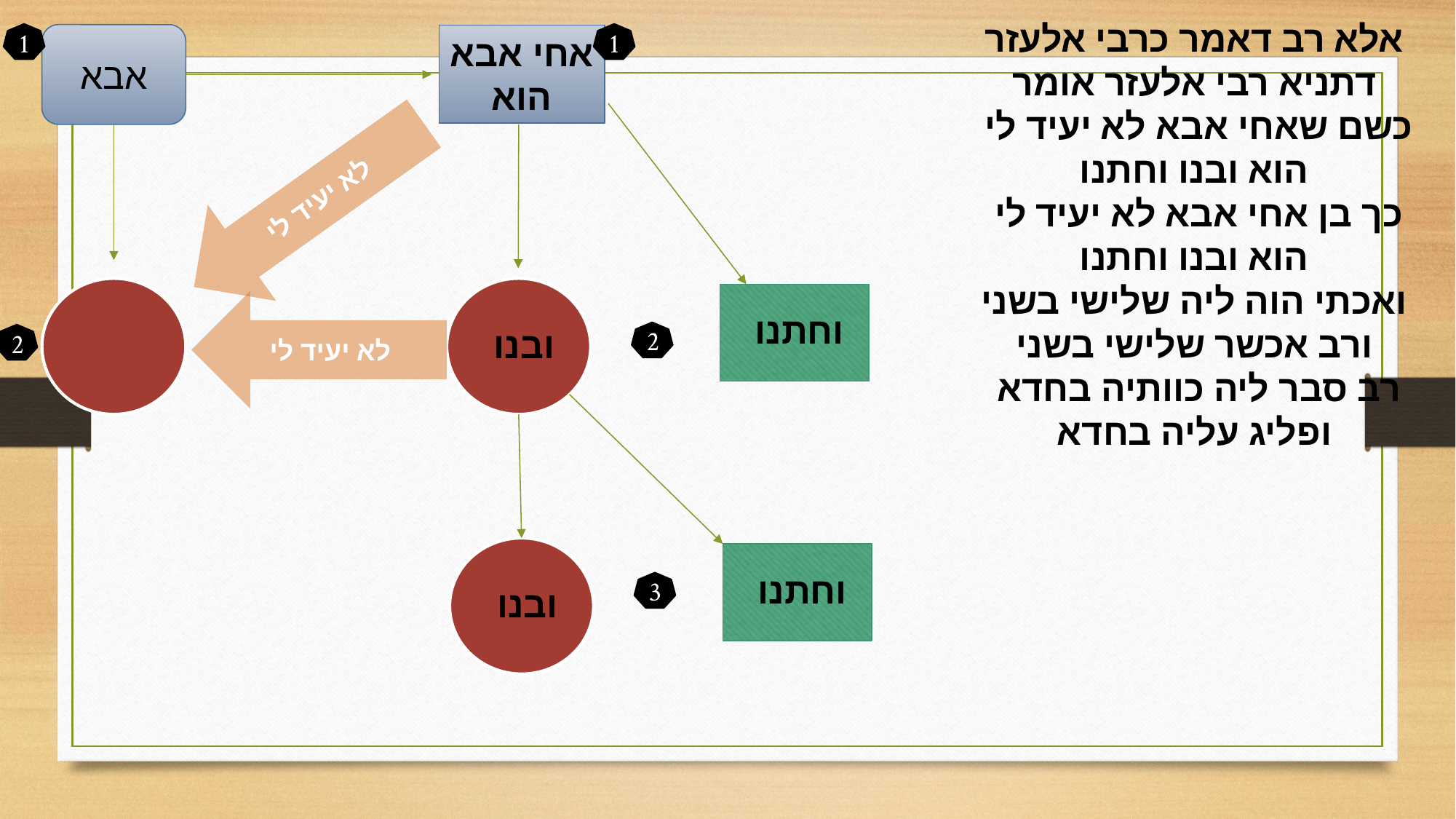

אלא רב דאמר כרבי אלעזר
דתניא רבי אלעזר אומר
כשם שאחי אבא לא יעיד לי הוא ובנו וחתנו
כך בן אחי אבא לא יעיד לי הוא ובנו וחתנו
ואכתי הוה ליה שלישי בשני
ורב אכשר שלישי בשני
רב סבר ליה כוותיה בחדא ופליג עליה בחדא
1
1
אבא
אחי אבא
הוא
לא יעיד לי

לא יעיד לי
וחתנו
 ובנו
2
2

וחתנו
3
 ובנו